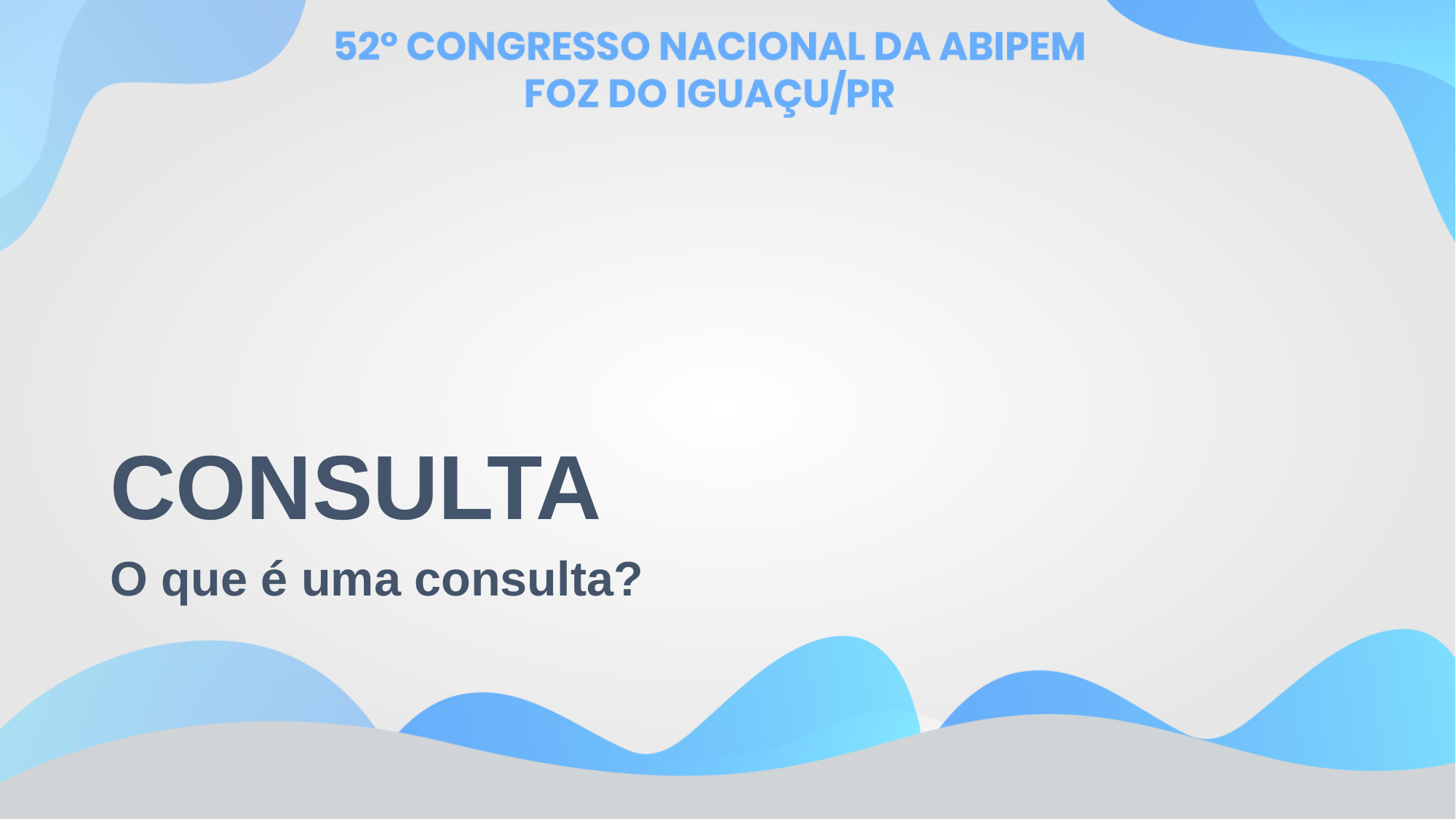

# CONSULTA
O que é uma consulta?